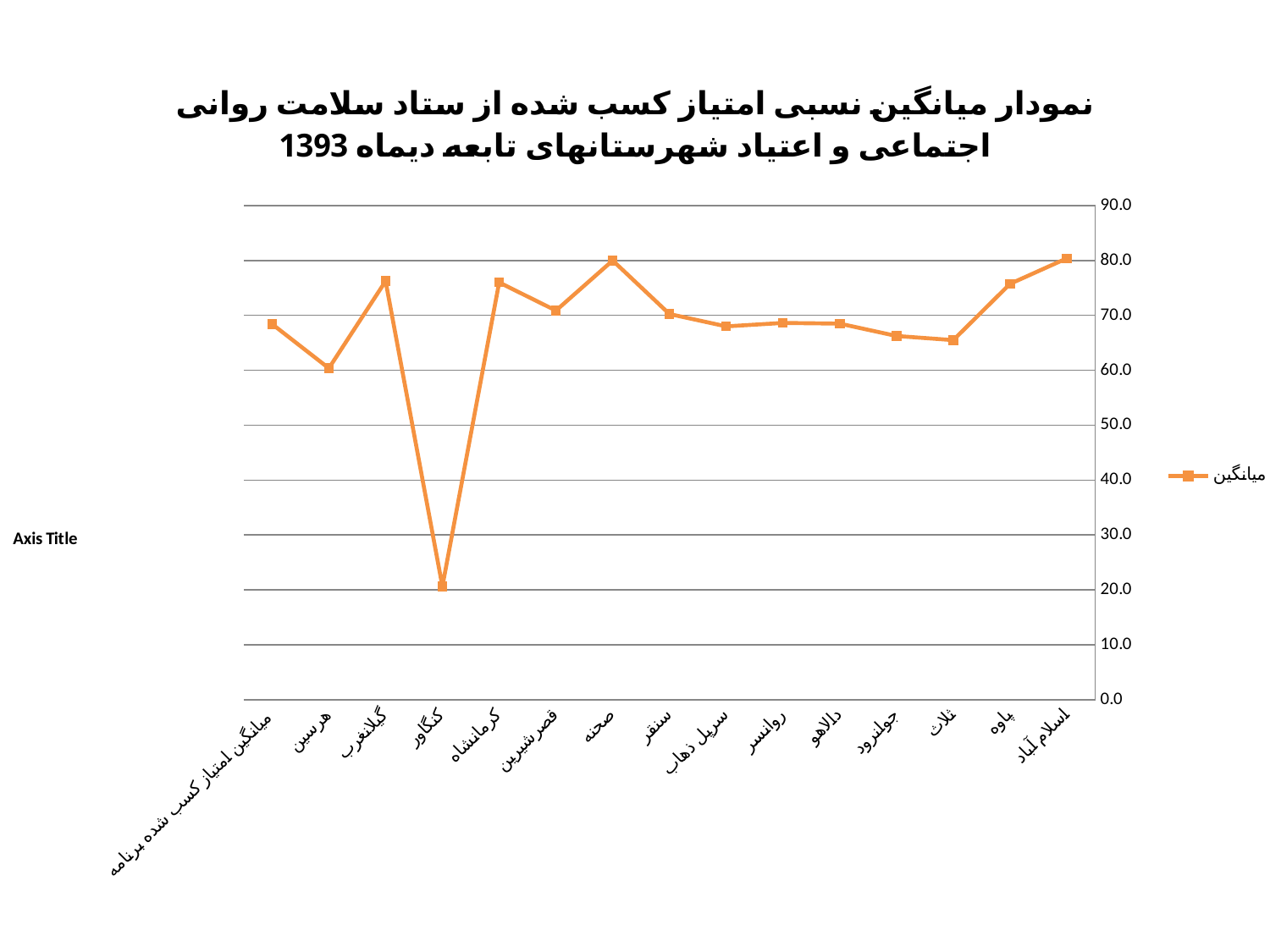

### Chart: نمودار میانگین نسبی امتیاز کسب شده از ستاد سلامت روانی اجتماعی و اعتیاد شهرستانهای تابعه دیماه 1393

| Category | میانگین |
|---|---|
| اسلام آباد | 80.4 |
| پاوه | 75.75 |
| ثلاث | 65.5 |
| جوانرود | 66.25 |
| دالاهو | 68.5 |
| روانسر | 68.625 |
| سرپل ذهاب | 68.0 |
| سنقر | 70.25 |
| صحنه | 80.0 |
| قصرشیرین | 70.875 |
| کرمانشاه | 76.0 |
| کنگاور | 20.625 |
| گیلانغرب | 76.25 |
| هرسین | 60.375 |
| میانگین امتیاز کسب شده برنامه  | 68.42857142857142 |